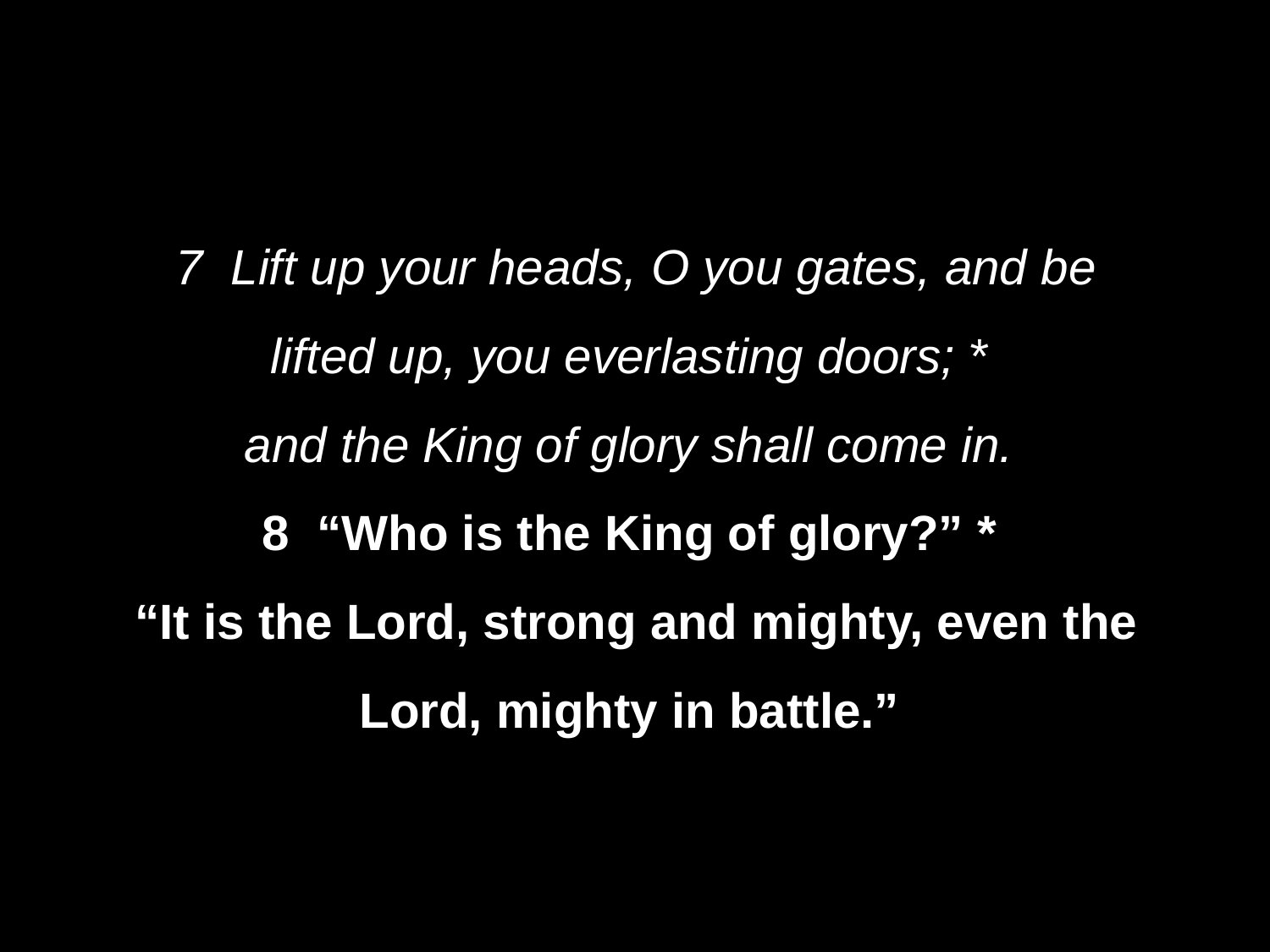

# 7  Lift up your heads, O you gates, and be lifted up, you everlasting doors; *
and the King of glory shall come in.
8  “Who is the King of glory?” *
“It is the Lord, strong and mighty, even the Lord, mighty in battle.”